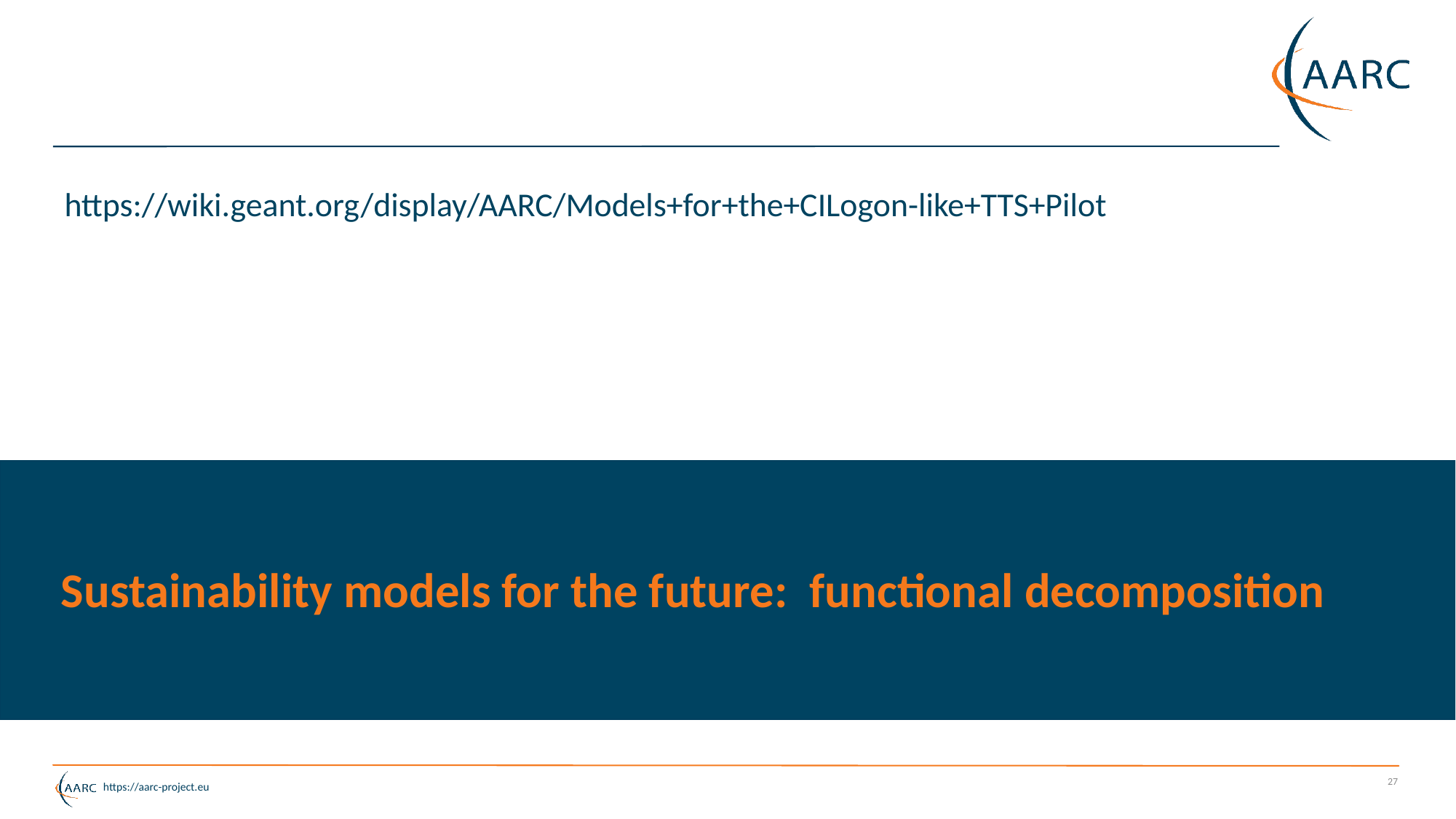

https://wiki.geant.org/display/AARC/Models+for+the+CILogon-like+TTS+Pilot
# Sustainability models for the future:  functional decomposition
27